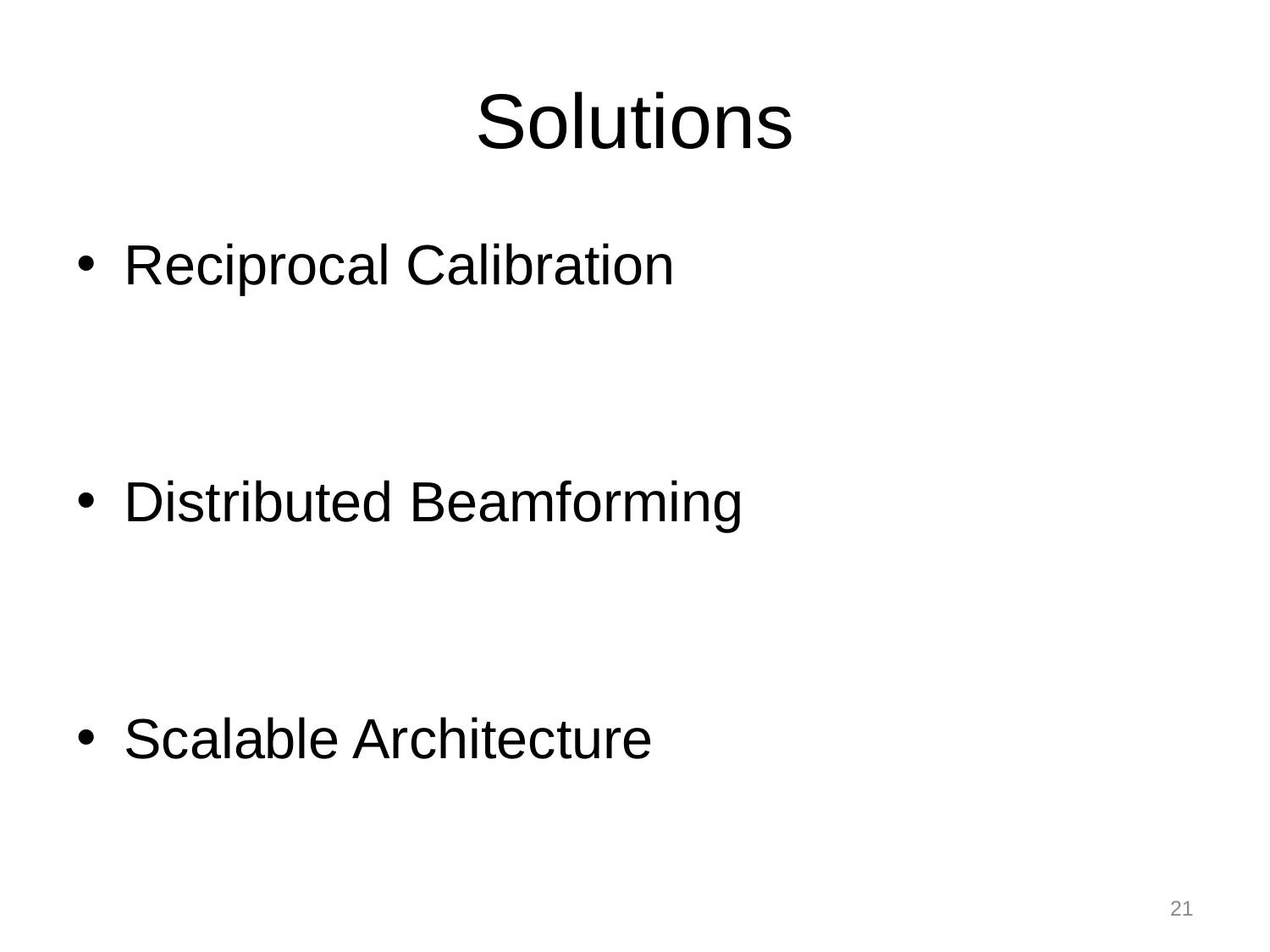

# Solutions
Reciprocal Calibration

Distributed Beamforming

Scalable Architecture
21